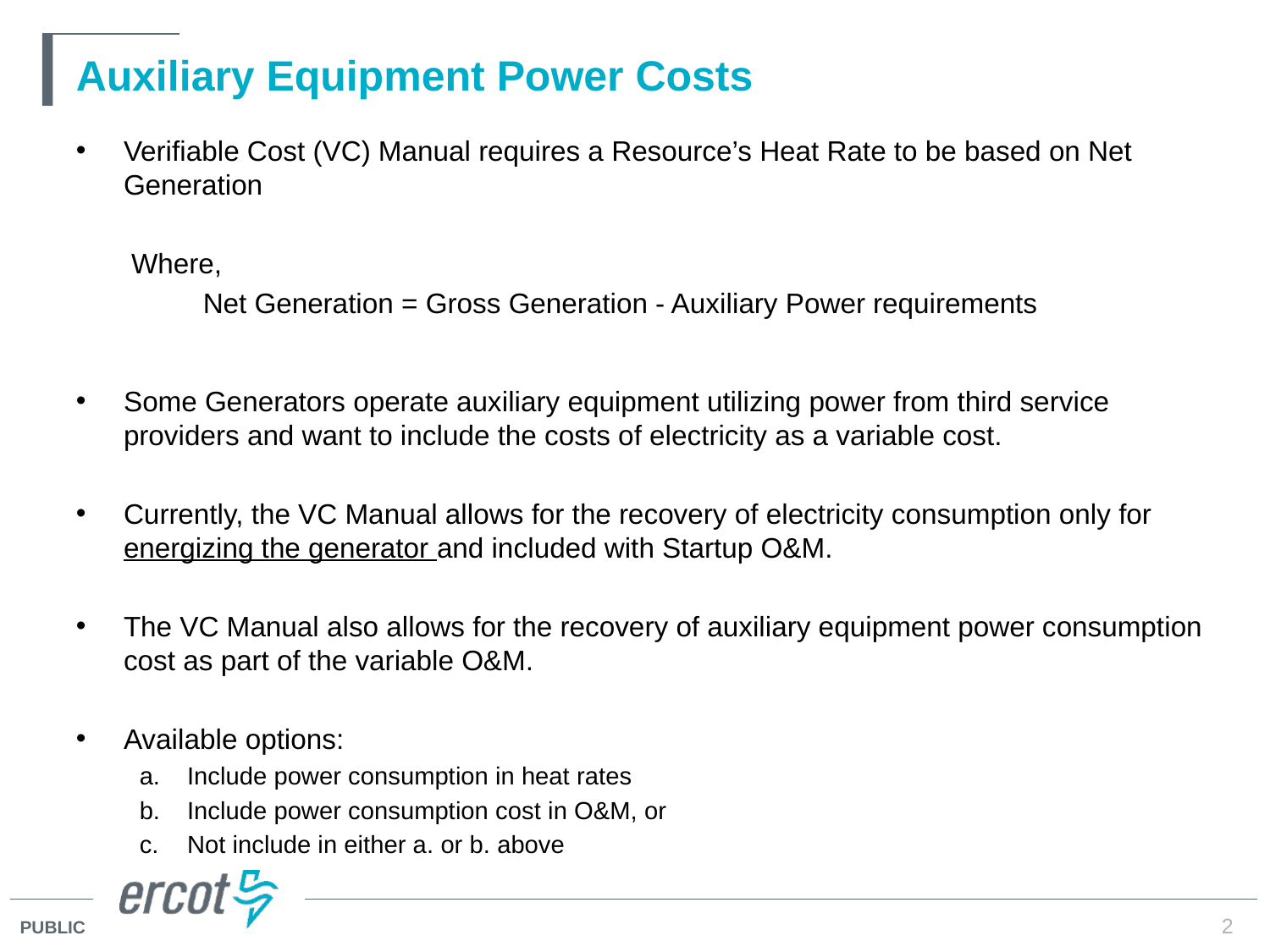

# Auxiliary Equipment Power Costs
Verifiable Cost (VC) Manual requires a Resource’s Heat Rate to be based on Net Generation

 Where,
	Net Generation = Gross Generation - Auxiliary Power requirements

Some Generators operate auxiliary equipment utilizing power from third service providers and want to include the costs of electricity as a variable cost.

Currently, the VC Manual allows for the recovery of electricity consumption only for energizing the generator and included with Startup O&M.

The VC Manual also allows for the recovery of auxiliary equipment power consumption cost as part of the variable O&M.

Available options:
Include power consumption in heat rates
Include power consumption cost in O&M, or
Not include in either a. or b. above

2